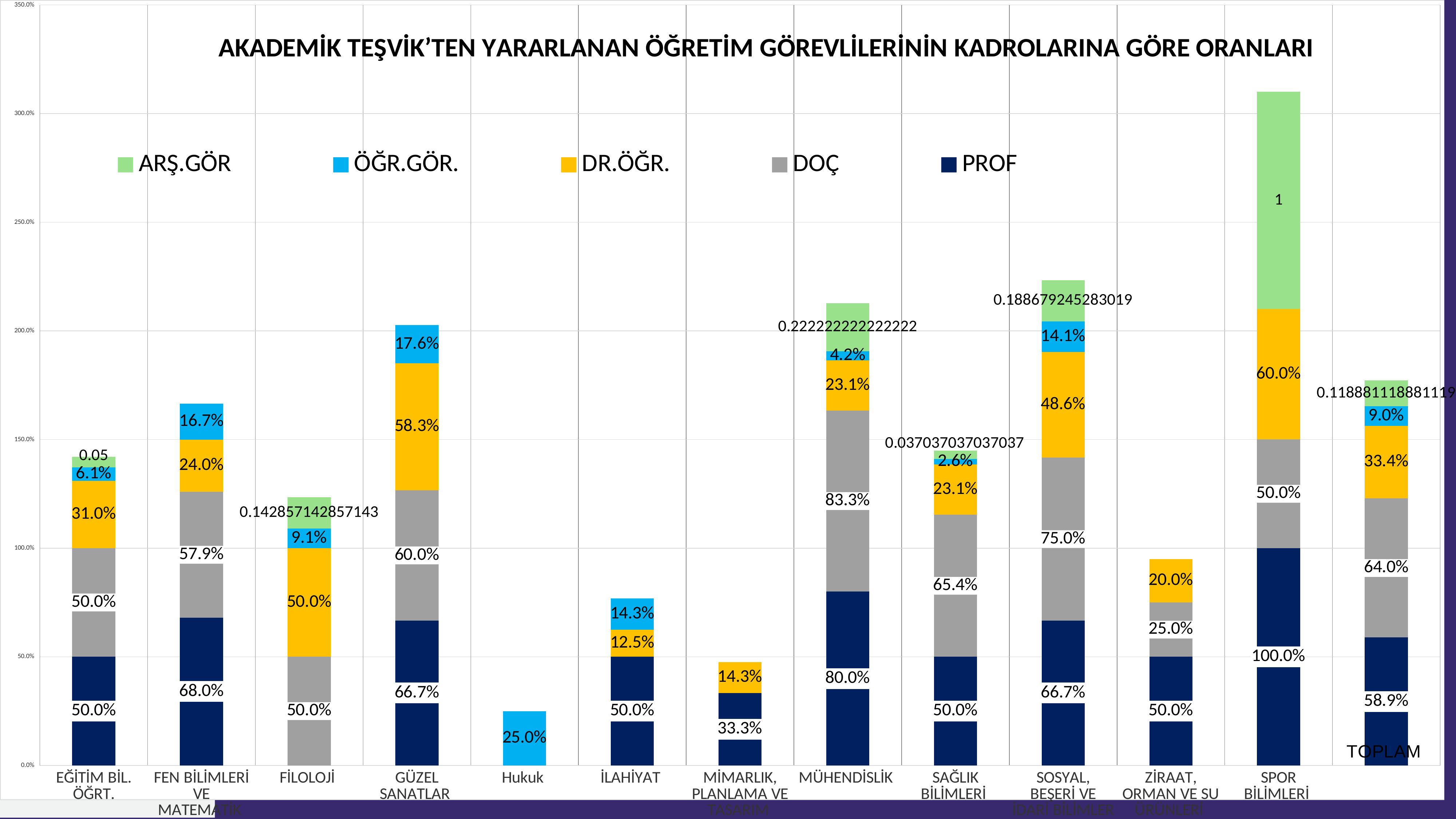

### Chart: AKADEMİK TEŞVİK’TEN YARARLANAN ÖĞRETİM GÖREVLİLERİNİN KADROLARINA GÖRE ORANLARI

| Category | PROF | DOÇ | DR.ÖĞR. | ÖĞR.GÖR. | ARŞ.GÖR |
|---|---|---|---|---|---|
| EĞİTİM BİL. ÖĞRT. | 0.5 | 0.5 | 0.3103448275862069 | 0.06060606060606061 | 0.05 |
| FEN BİLİMLERİ VE MATEMATİK  | 0.68 | 0.5789473684210527 | 0.24 | 0.16666666666666666 | None |
| FİLOLOJİ  | None | 0.5 | 0.5 | 0.09090909090909091 | 0.14285714285714285 |
| GÜZEL SANATLAR  | 0.6666666666666666 | 0.6 | 0.5833333333333334 | 0.17647058823529413 | None |
| Hukuk  | None | None | None | 0.25 | None |
| İLAHİYAT  | 0.5 | None | 0.125 | 0.14285714285714285 | None |
| MİMARLIK, PLANLAMA VE TASARIM  | 0.3333333333333333 | None | 0.14285714285714285 | None | None |
| MÜHENDİSLİK  | 0.8 | 0.8333333333333334 | 0.23076923076923078 | 0.041666666666666664 | 0.2222222222222222 |
| SAĞLIK BİLİMLERİ  | 0.5 | 0.6538461538461539 | 0.23076923076923078 | 0.02631578947368421 | 0.037037037037037035 |
| SOSYAL, BEŞERİ VE İDARİ BİLİMLER  | 0.6666666666666666 | 0.75 | 0.4861111111111111 | 0.14102564102564102 | 0.18867924528301888 |
| ZİRAAT, ORMAN VE SU ÜRÜNLERİ  | 0.5 | 0.25 | 0.2 | None | None |
| SPOR BİLİMLERİ  | 1.0 | 0.5 | 0.6 | None | 1.0 |